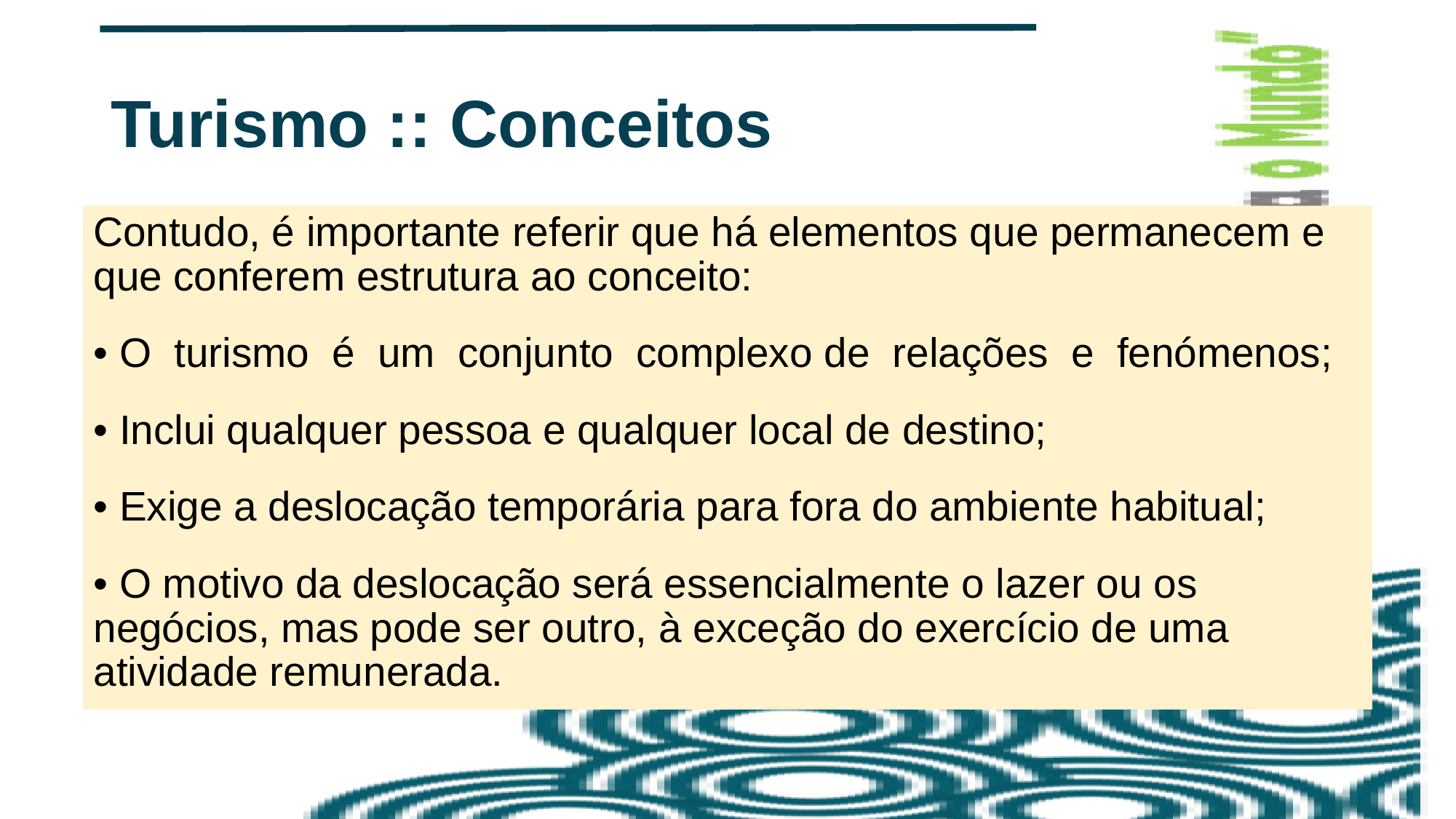

Turismo :: Conceitos
Contudo, é importante referir que há elementos que permanecem e que conferem estrutura ao conceito:
• O  turismo  é  um  conjunto  complexo de  relações  e  fenómenos;
• Inclui qualquer pessoa e qualquer local de destino;
• Exige a deslocação temporária para fora do ambiente habitual;
• O motivo da deslocação será essencialmente o lazer ou os negócios, mas pode ser outro, à exceção do exercício de uma atividade remunerada.